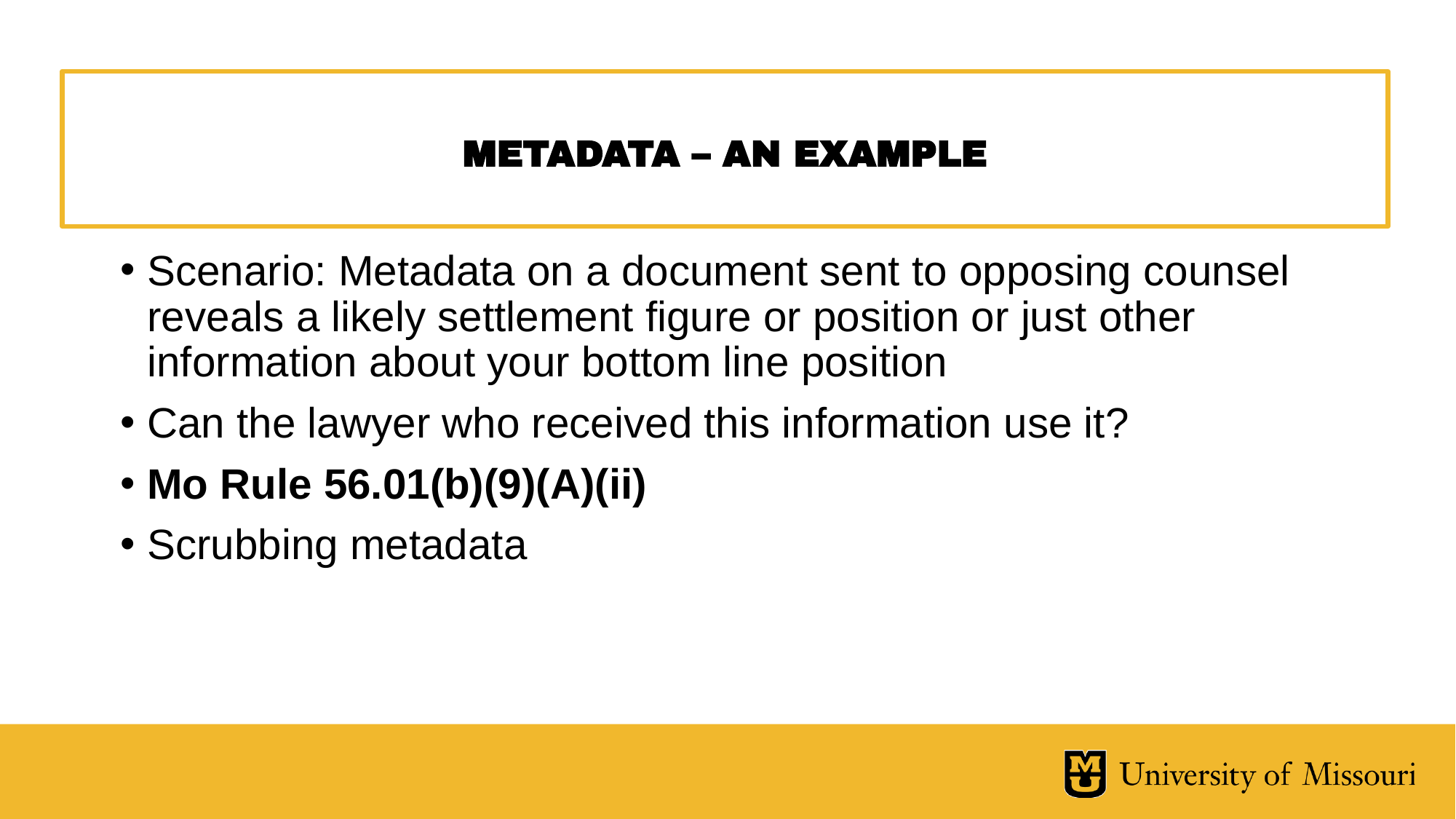

# METADATA – AN EXAMPLE
Scenario: Metadata on a document sent to opposing counsel reveals a likely settlement figure or position or just other information about your bottom line position
Can the lawyer who received this information use it?
Mo Rule 56.01(b)(9)(A)(ii)
Scrubbing metadata